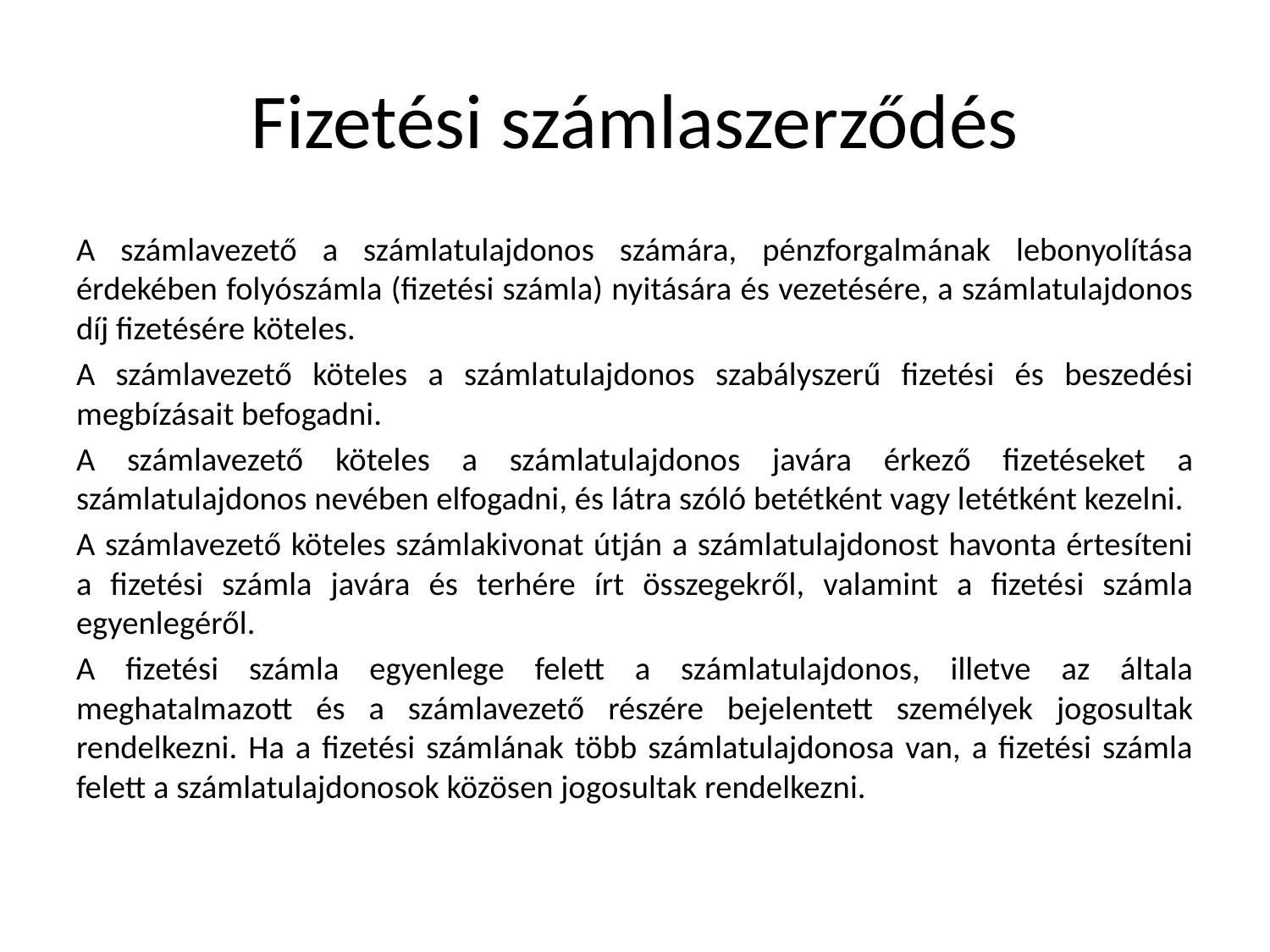

# Fizetési számlaszerződés
A számlavezető a számlatulajdonos számára, pénzforgalmának lebonyolítása érdekében folyószámla (fizetési számla) nyitására és vezetésére, a számlatulajdonos díj fizetésére köteles.
A számlavezető köteles a számlatulajdonos szabályszerű fizetési és beszedési megbízásait befogadni.
A számlavezető köteles a számlatulajdonos javára érkező fizetéseket a számlatulajdonos nevében elfogadni, és látra szóló betétként vagy letétként kezelni.
A számlavezető köteles számlakivonat útján a számlatulajdonost havonta értesíteni a fizetési számla javára és terhére írt összegekről, valamint a fizetési számla egyenlegéről.
A fizetési számla egyenlege felett a számlatulajdonos, illetve az általa meghatalmazott és a számlavezető részére bejelentett személyek jogosultak rendelkezni. Ha a fizetési számlának több számlatulajdonosa van, a fizetési számla felett a számlatulajdonosok közösen jogosultak rendelkezni.